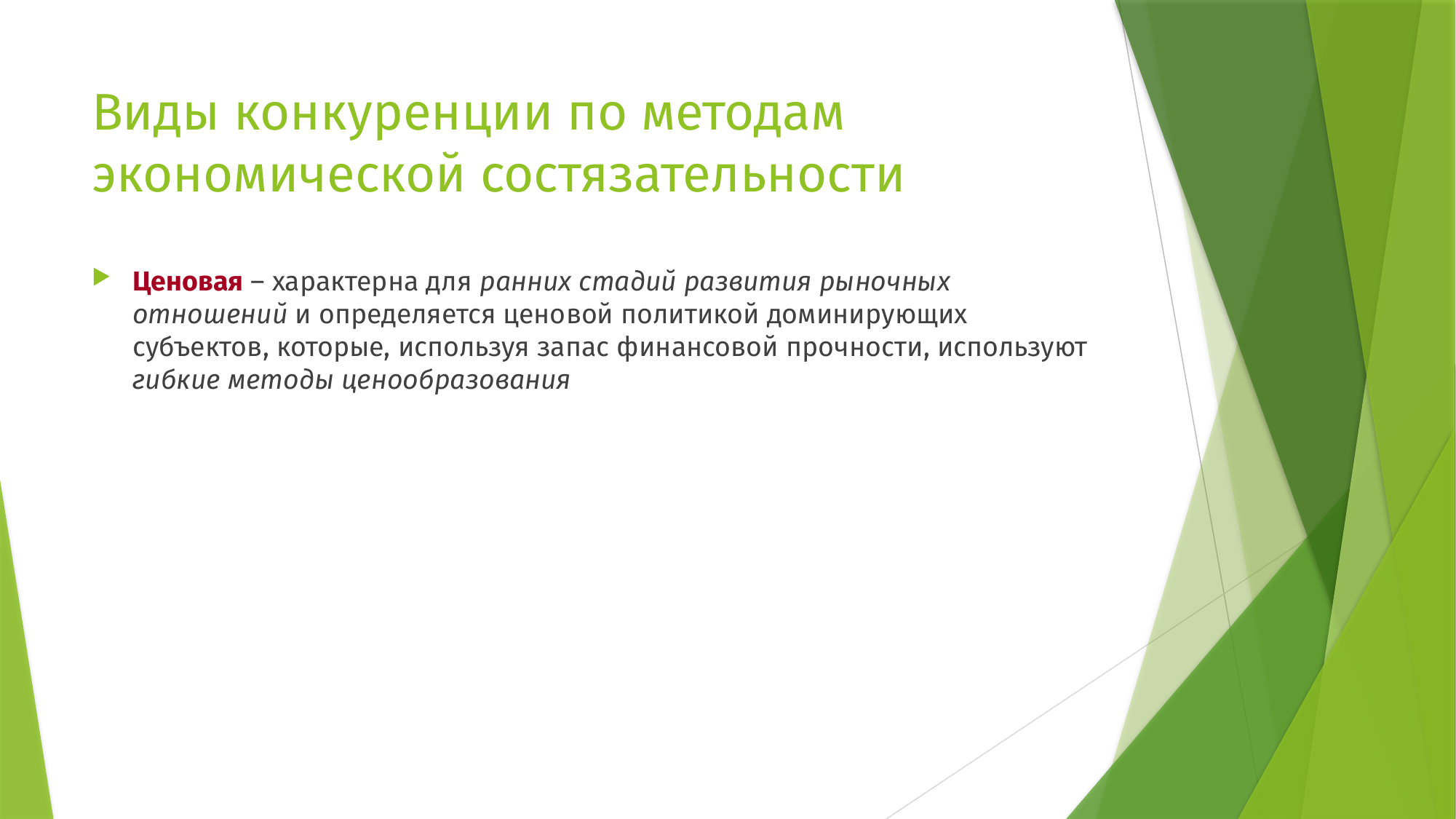

# Виды конкуренции по методам экономической состязательности
Ценовая – характерна для ранних стадий развития рыночных отношений и определяется ценовой политикой доминирующих субъектов, которые, используя запас финансовой прочности, используют гибкие методы ценообразования